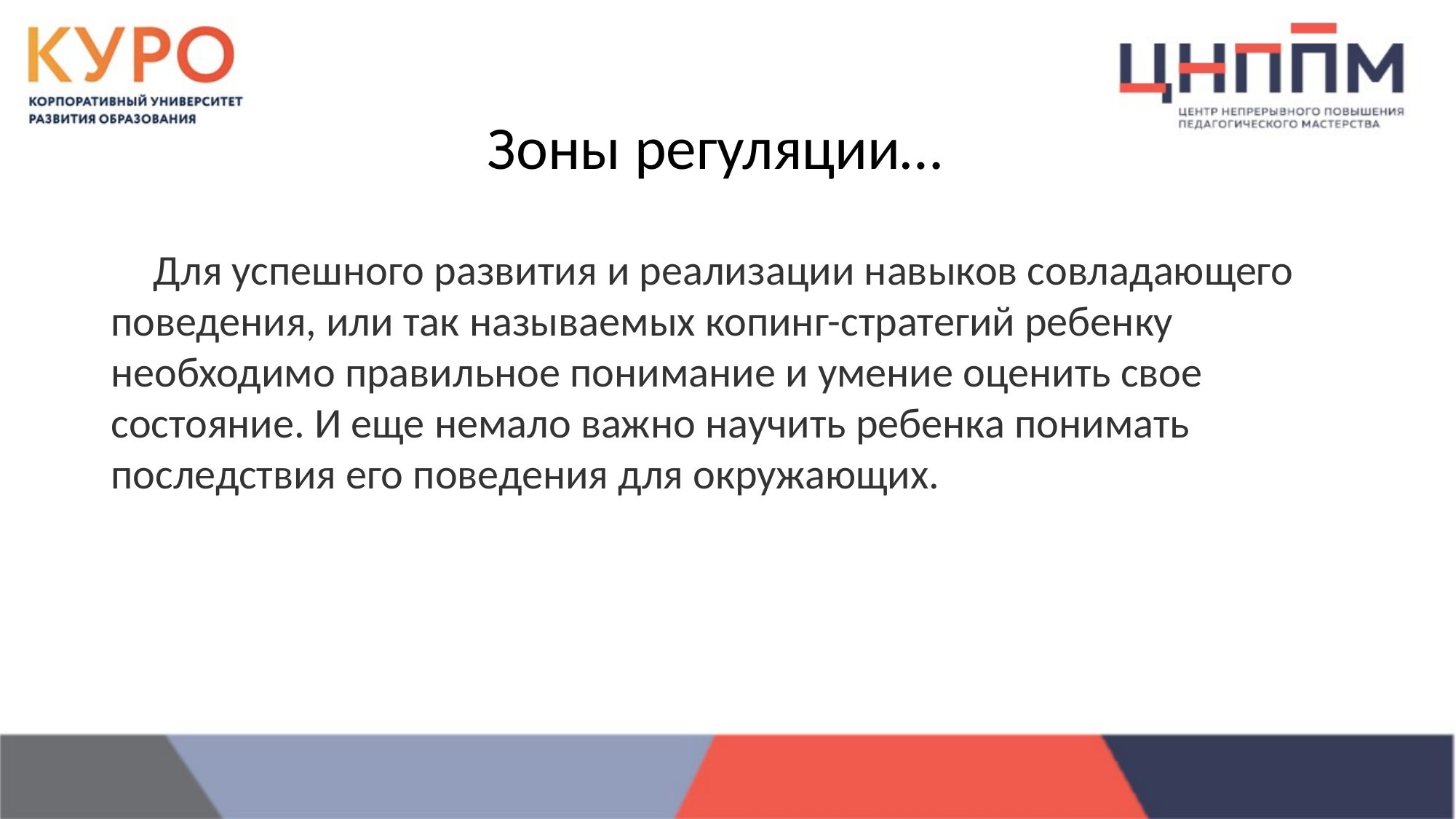

# Зоны регуляции…
Для успешного развития и реализации навыков совладающего поведения, или так называемых копинг-стратегий ребенку необходимо правильное понимание и умение оценить свое состояние. И еще немало важно научить ребенка понимать последствия его поведения для окружающих.